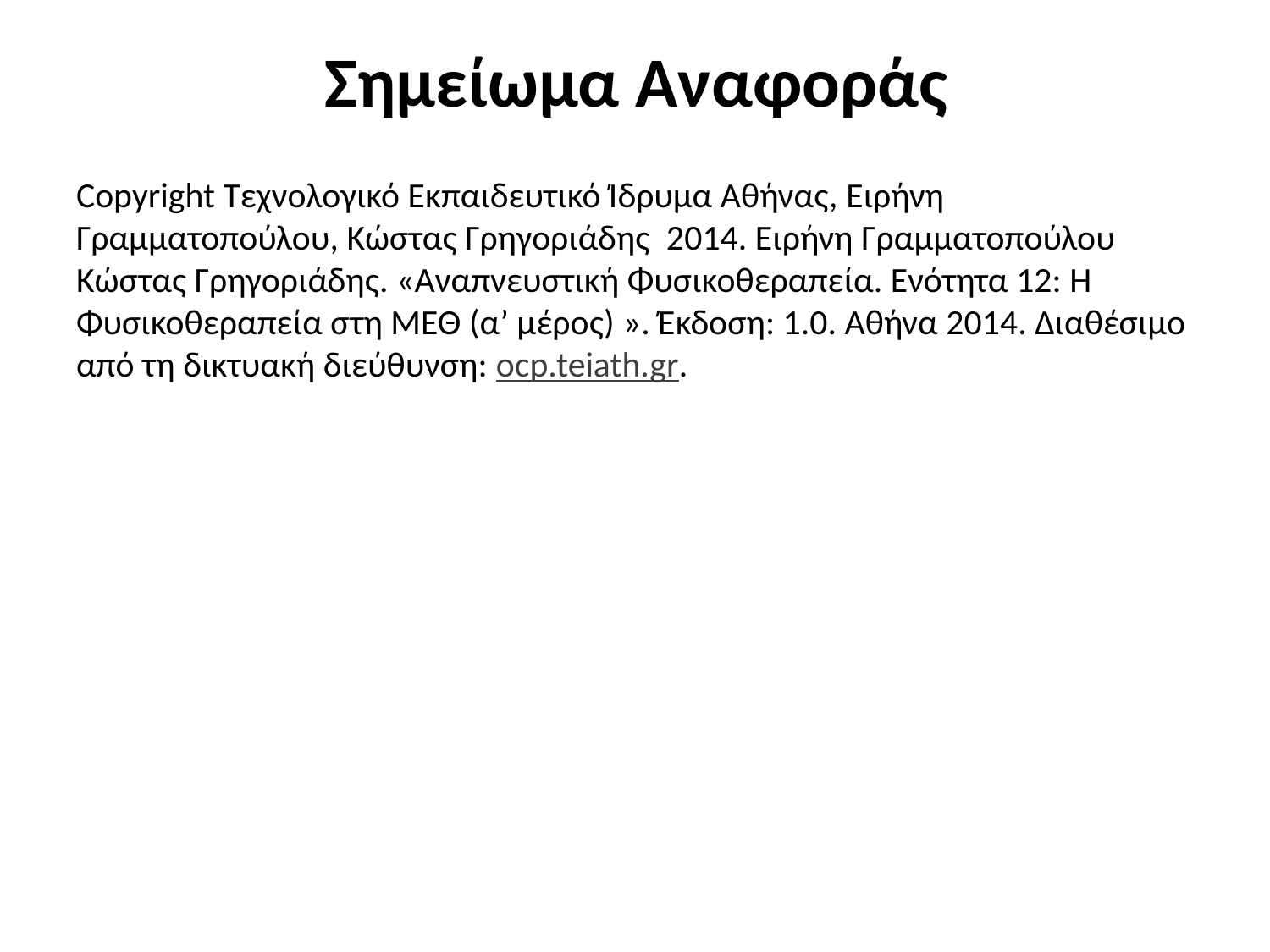

# Σημείωμα Αναφοράς
Copyright Τεχνολογικό Εκπαιδευτικό Ίδρυμα Αθήνας, Ειρήνη Γραμματοπούλου, Κώστας Γρηγοριάδης  2014. Ειρήνη Γραμματοπούλου Κώστας Γρηγοριάδης. «Αναπνευστική Φυσικοθεραπεία. Ενότητα 12: Η Φυσικοθεραπεία στη ΜΕΘ (α’ μέρος) ». Έκδοση: 1.0. Αθήνα 2014. Διαθέσιμο από τη δικτυακή διεύθυνση: ocp.teiath.gr.